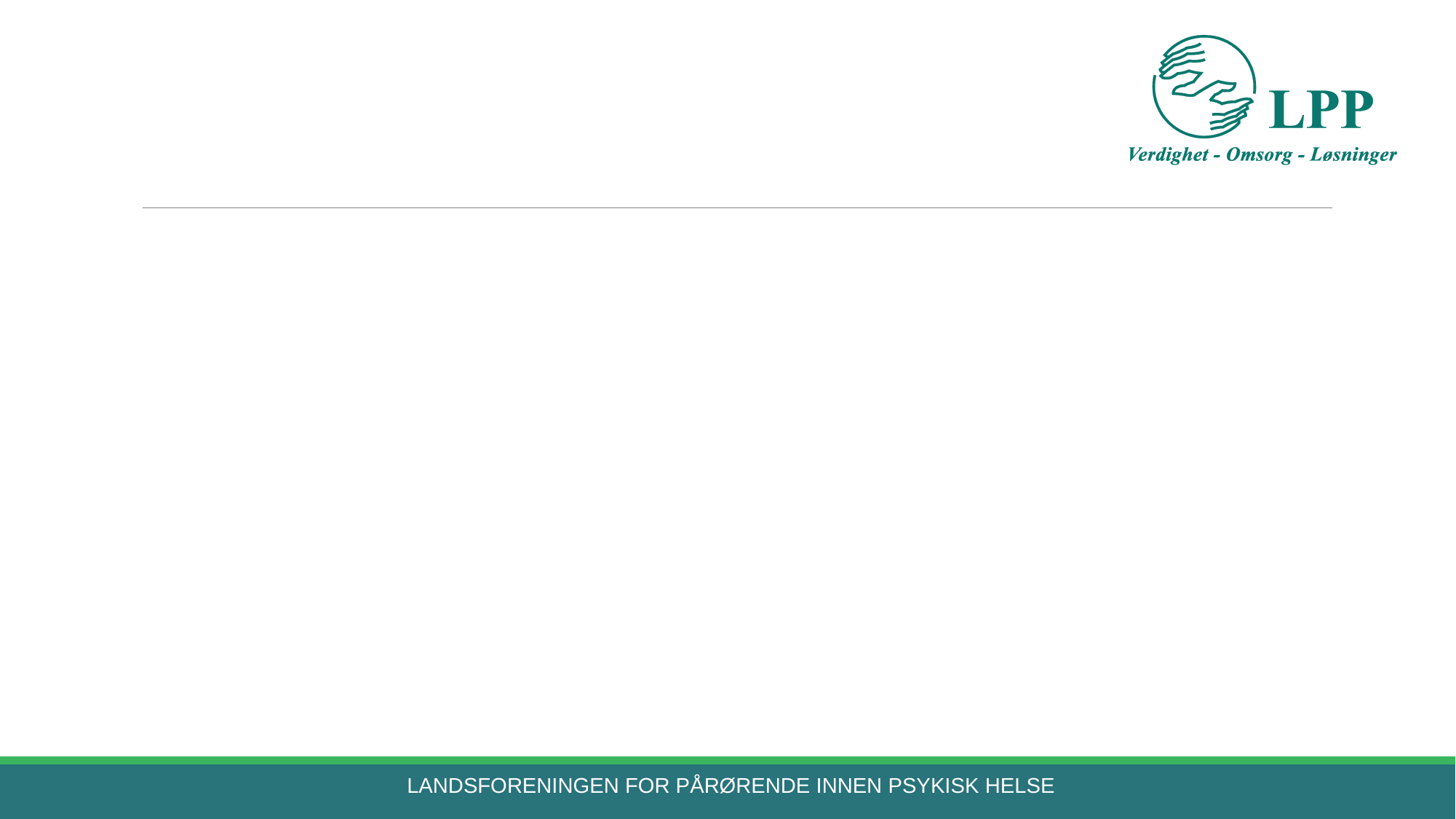

#

Landsforeningen for Pårørende innen Psykisk helse